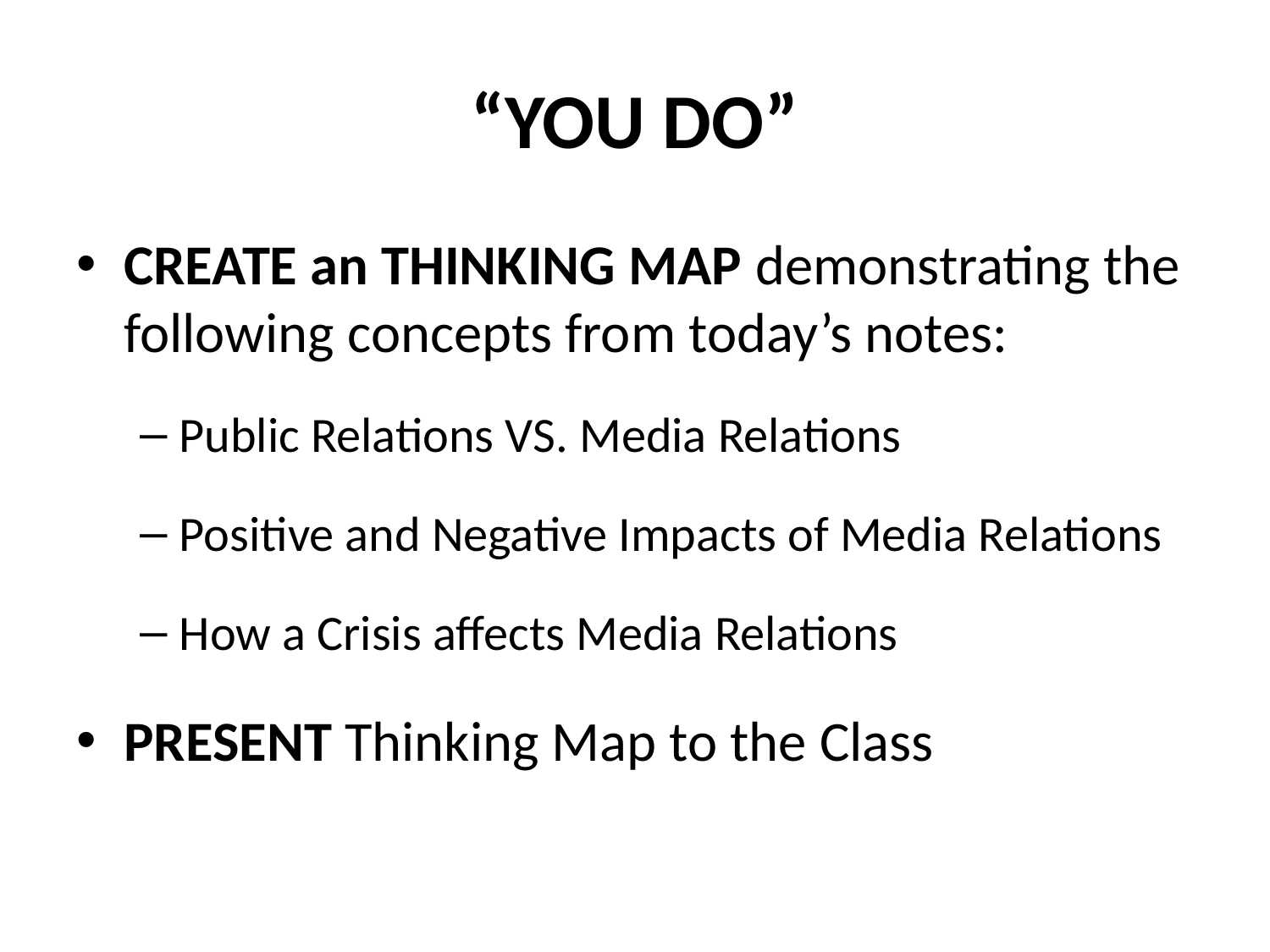

# “YOU DO”
CREATE an THINKING MAP demonstrating the following concepts from today’s notes:
Public Relations VS. Media Relations
Positive and Negative Impacts of Media Relations
How a Crisis affects Media Relations
PRESENT Thinking Map to the Class